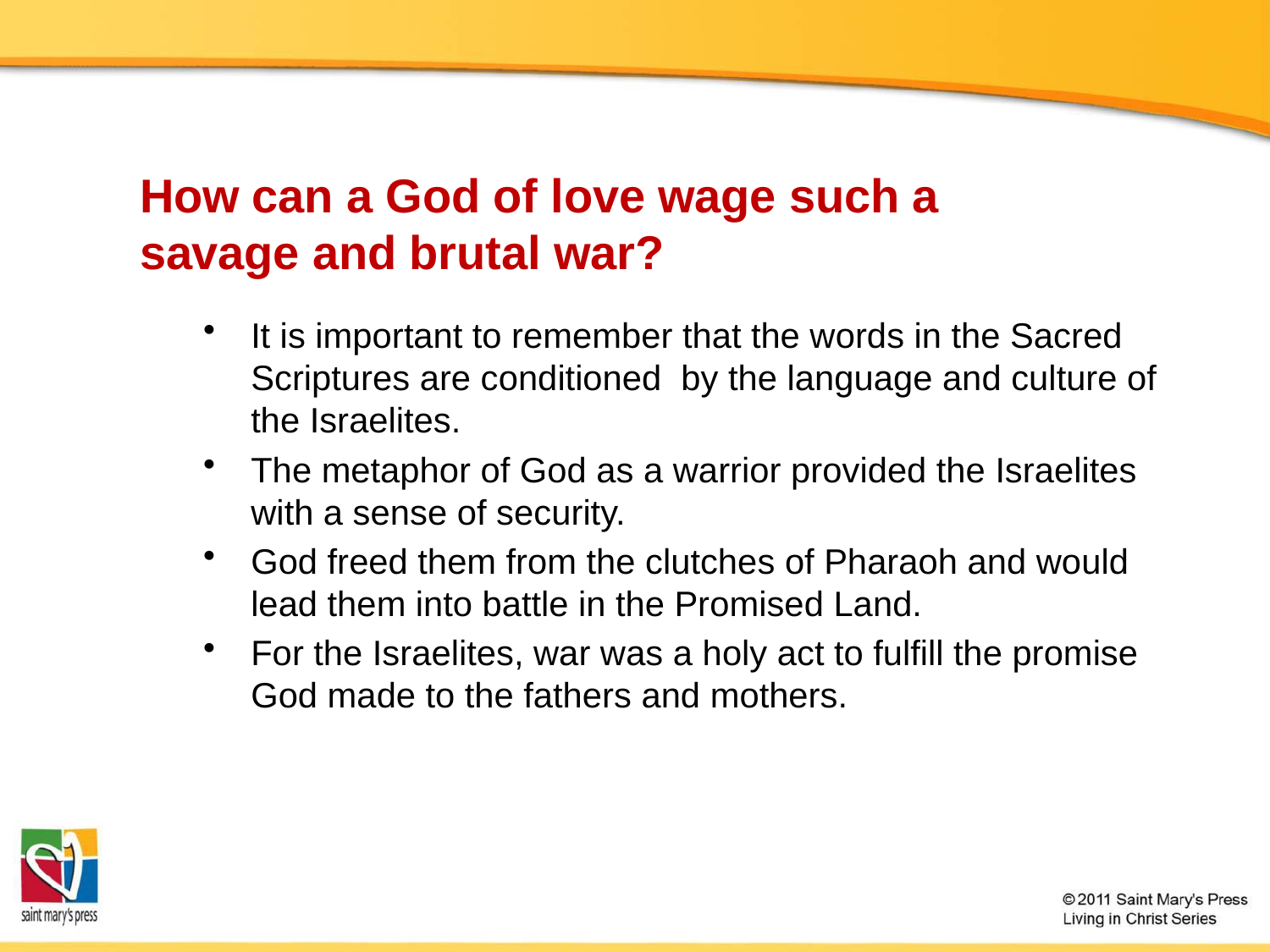

# How can a God of love wage such a savage and brutal war?
It is important to remember that the words in the Sacred Scriptures are conditioned  by the language and culture of the Israelites.
The metaphor of God as a warrior provided the Israelites with a sense of security.
God freed them from the clutches of Pharaoh and would lead them into battle in the Promised Land.
For the Israelites, war was a holy act to fulfill the promise God made to the fathers and mothers.